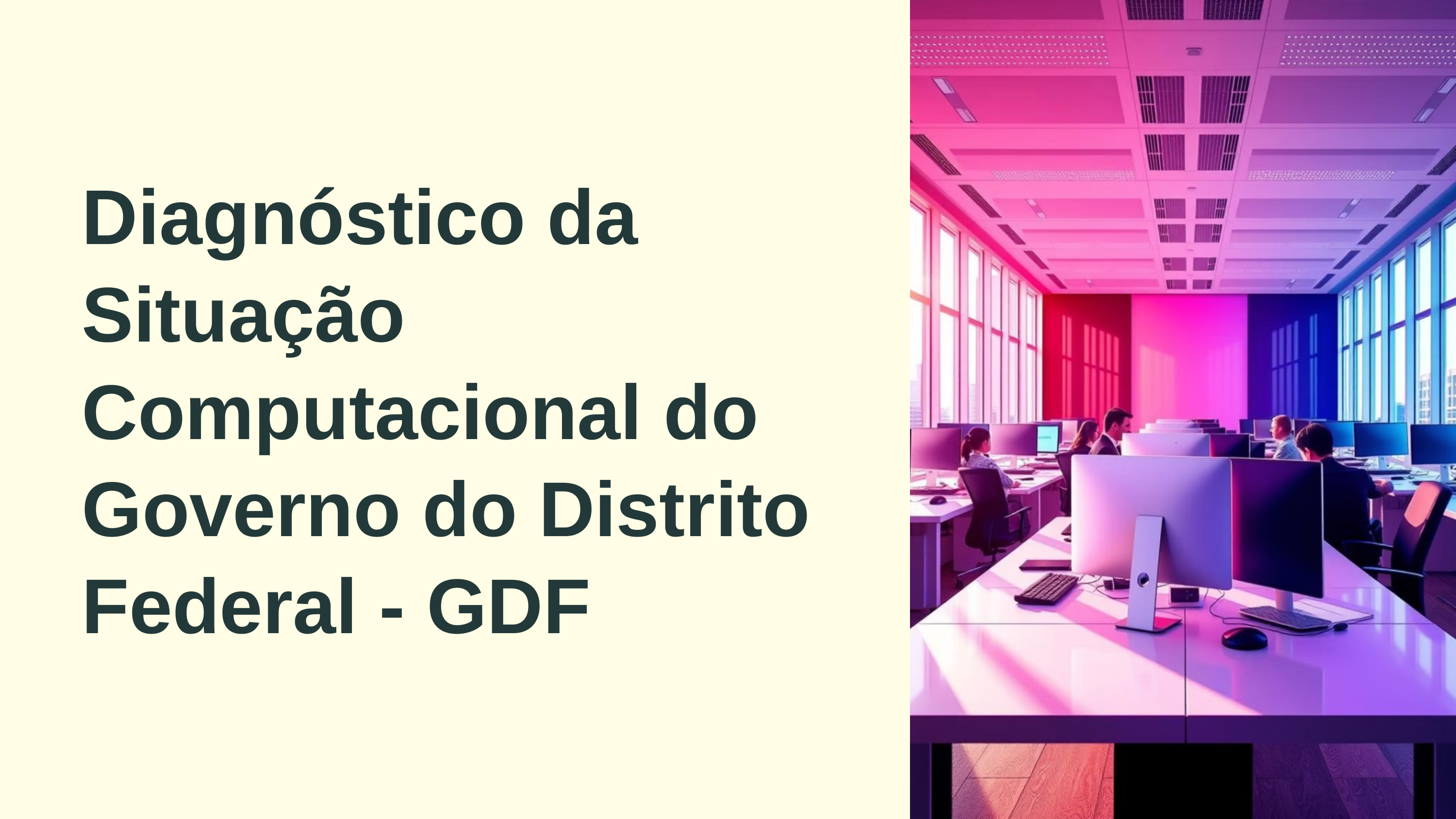

Diagnóstico da Situação Computacional do Governo do Distrito Federal - GDF